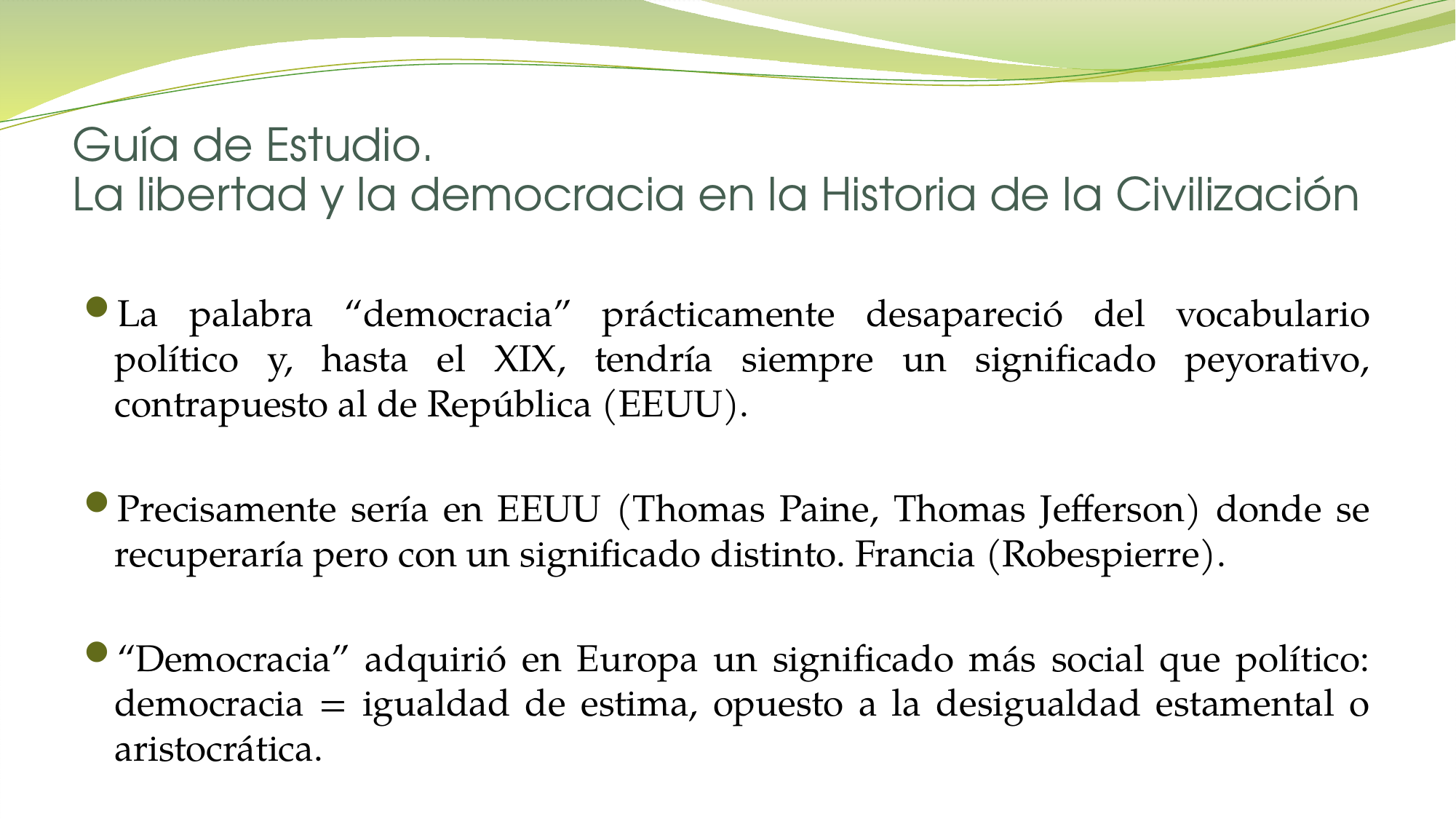

# Guía de Estudio. La libertad y la democracia en la Historia de la Civilización

La palabra “democracia” prácticamente desapareció del vocabulario político y, hasta el XIX, tendría siempre un significado peyorativo, contrapuesto al de República (EEUU).

Precisamente sería en EEUU (Thomas Paine, Thomas Jefferson) donde se recuperaría pero con un significado distinto. Francia (Robespierre).

“Democracia” adquirió en Europa un significado más social que político: democracia = igualdad de estima, opuesto a la desigualdad estamental o aristocrática.